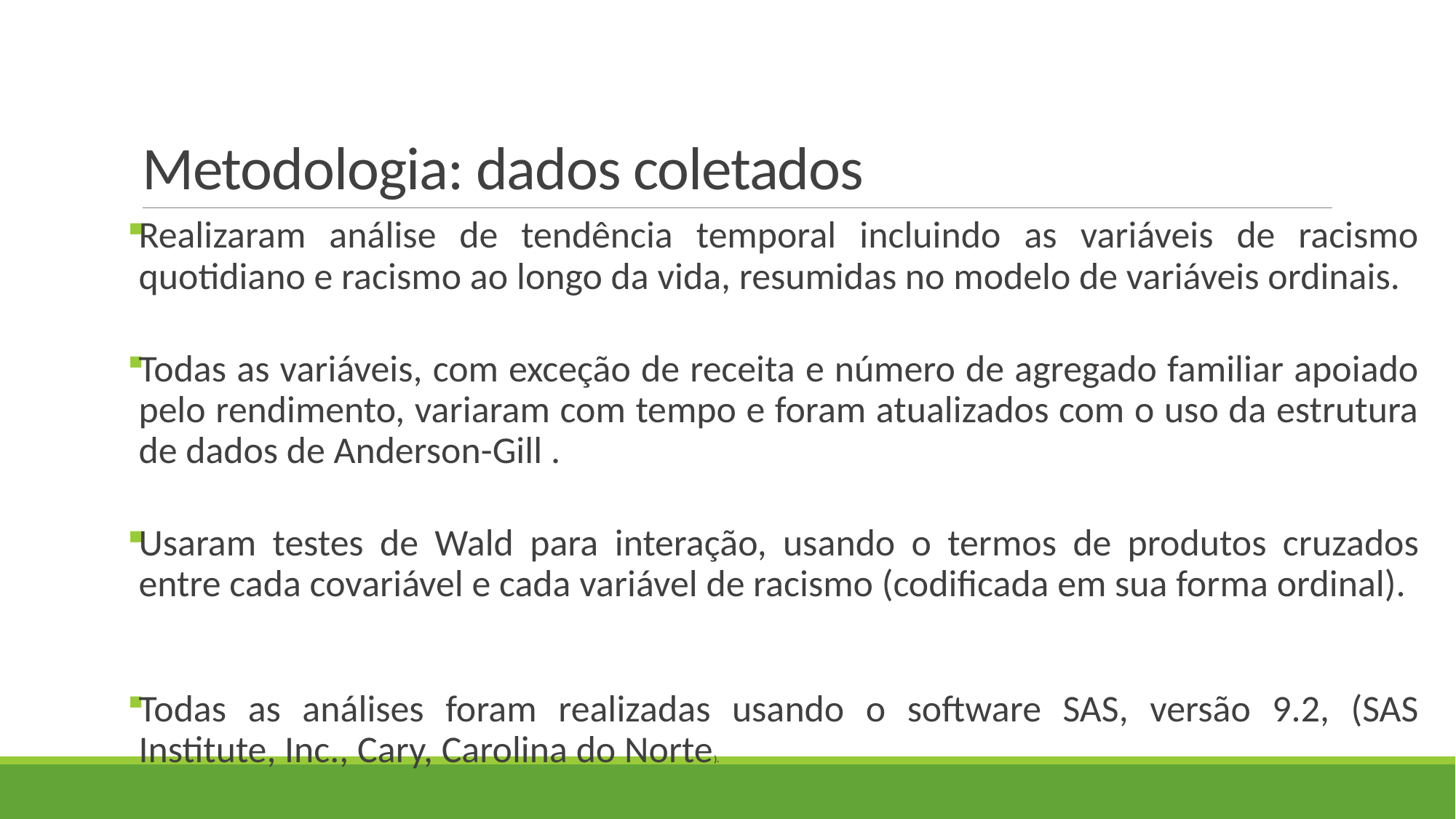

# Metodologia: dados coletados
Realizaram análise de tendência temporal incluindo as variáveis de racismo quotidiano e racismo ao longo da vida, resumidas no modelo de variáveis ordinais.

Todas as variáveis, com exceção de receita e número de agregado familiar apoiado pelo rendimento, variaram com tempo e foram atualizados com o uso da estrutura de dados de Anderson-Gill .

Usaram testes de Wald para interação, usando o termos de produtos cruzados entre cada covariável e cada variável de racismo (codificada em sua forma ordinal).

Todas as análises foram realizadas usando o software SAS, versão 9.2, (SAS Institute, Inc., Cary, Carolina do Norte).